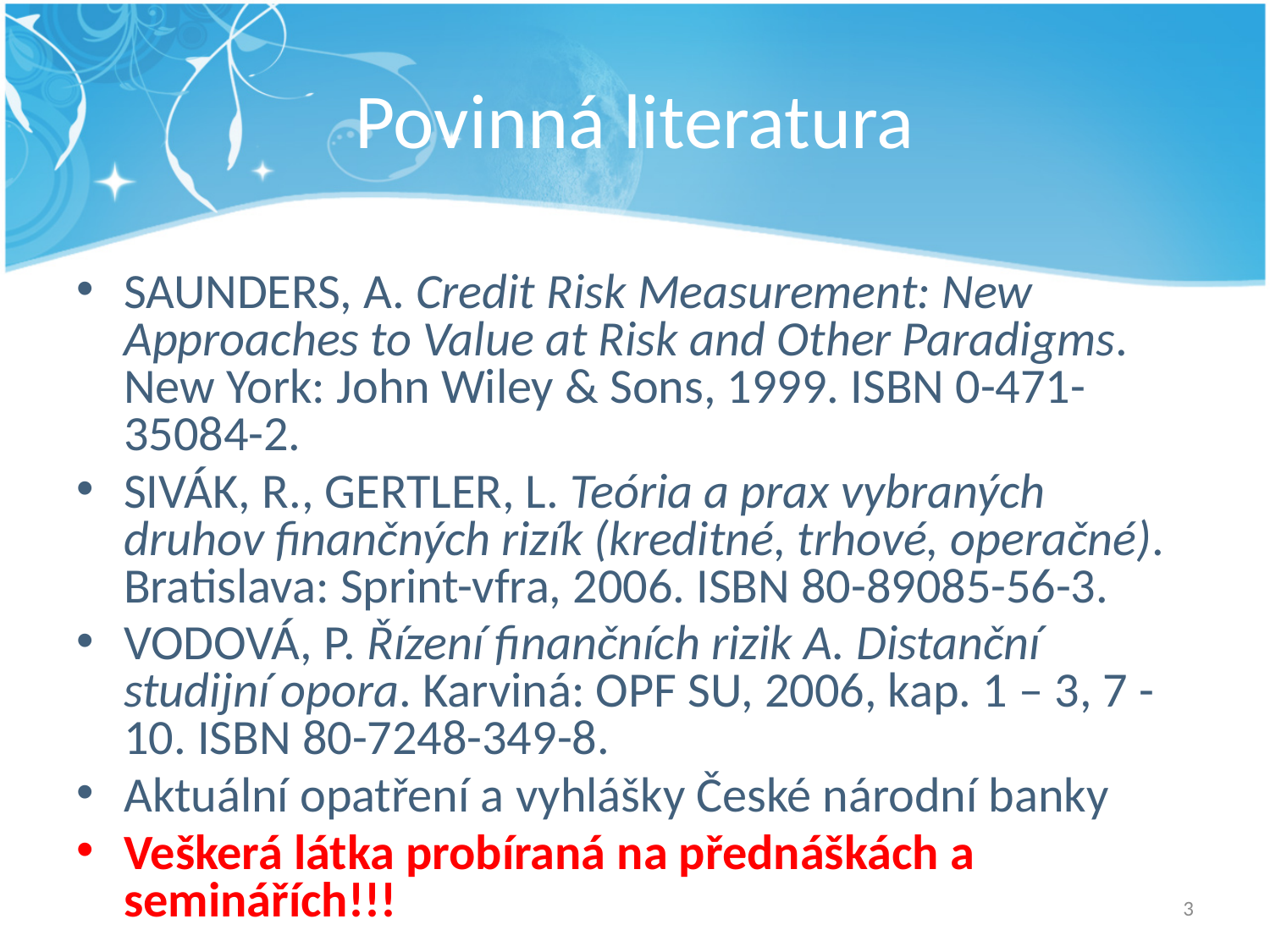

# Povinná literatura
SAUNDERS, A. Credit Risk Measurement: New Approaches to Value at Risk and Other Paradigms. New York: John Wiley & Sons, 1999. ISBN 0-471-35084-2.
SIVÁK, R., GERTLER, L. Teória a prax vybraných druhov finančných rizík (kreditné, trhové, operačné). Bratislava: Sprint-vfra, 2006. ISBN 80-89085-56-3.
VODOVÁ, P. Řízení finančních rizik A. Distanční studijní opora. Karviná: OPF SU, 2006, kap. 1 – 3, 7 - 10. ISBN 80-7248-349-8.
Aktuální opatření a vyhlášky České národní banky
Veškerá látka probíraná na přednáškách a seminářích!!!
3